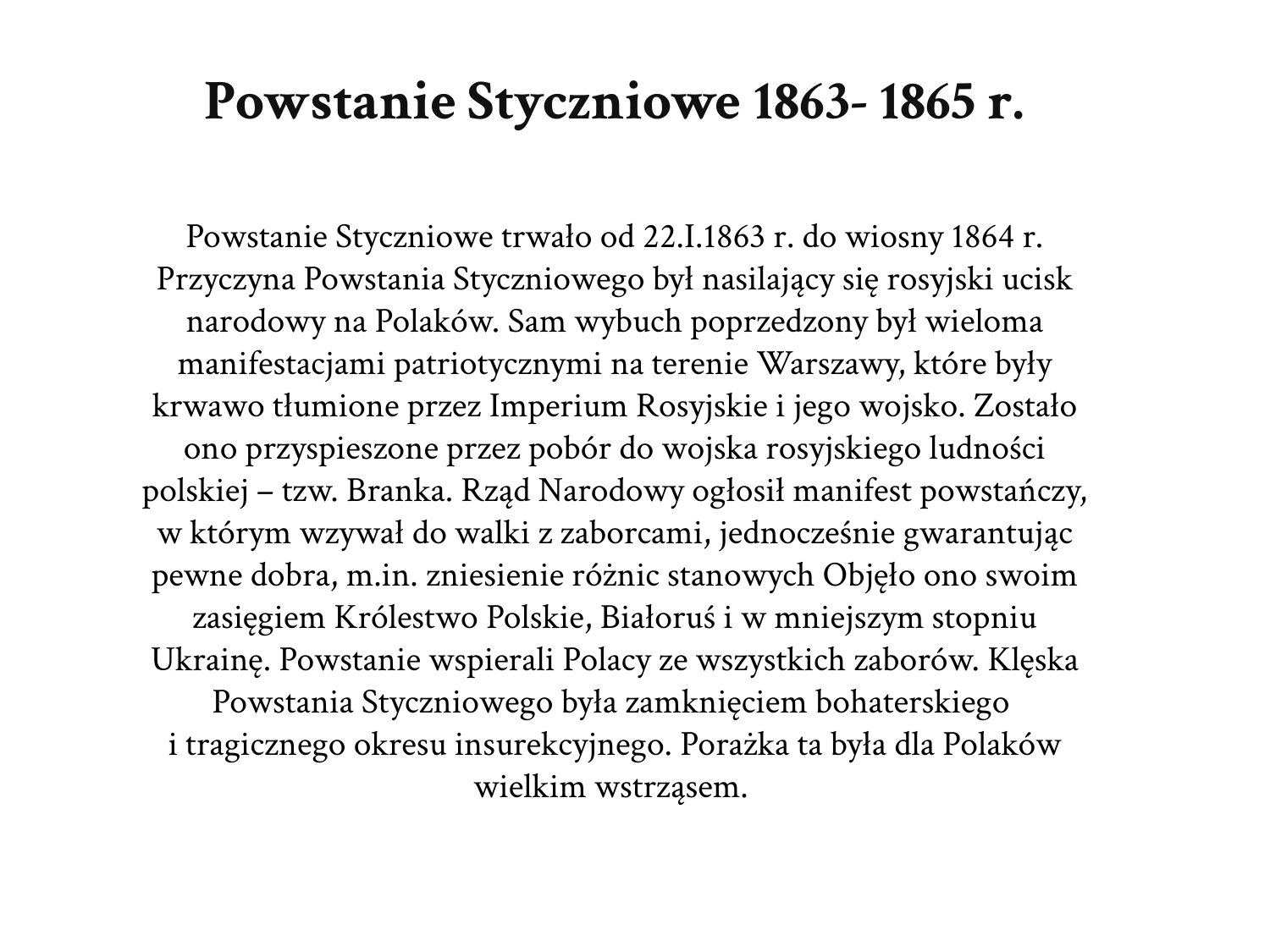

Powstanie Styczniowe 1863- 1865 r.
Powstanie Styczniowe trwało od 22.I.1863 r. do wiosny 1864 r. Przyczyna Powstania Styczniowego był nasilający się rosyjski ucisk narodowy na Polaków. Sam wybuch poprzedzony był wieloma manifestacjami patriotycznymi na terenie Warszawy, które były krwawo tłumione przez Imperium Rosyjskie i jego wojsko. Zostało ono przyspieszone przez pobór do wojska rosyjskiego ludności polskiej – tzw. Branka. Rząd Narodowy ogłosił manifest powstańczy, w którym wzywał do walki z zaborcami, jednocześnie gwarantując pewne dobra, m.in. zniesienie różnic stanowych Objęło ono swoim zasięgiem Królestwo Polskie, Białoruś i w mniejszym stopniu Ukrainę. Powstanie wspierali Polacy ze wszystkich zaborów. Klęska Powstania Styczniowego była zamknięciem bohaterskiego
i tragicznego okresu insurekcyjnego. Porażka ta była dla Polaków wielkim wstrząsem.